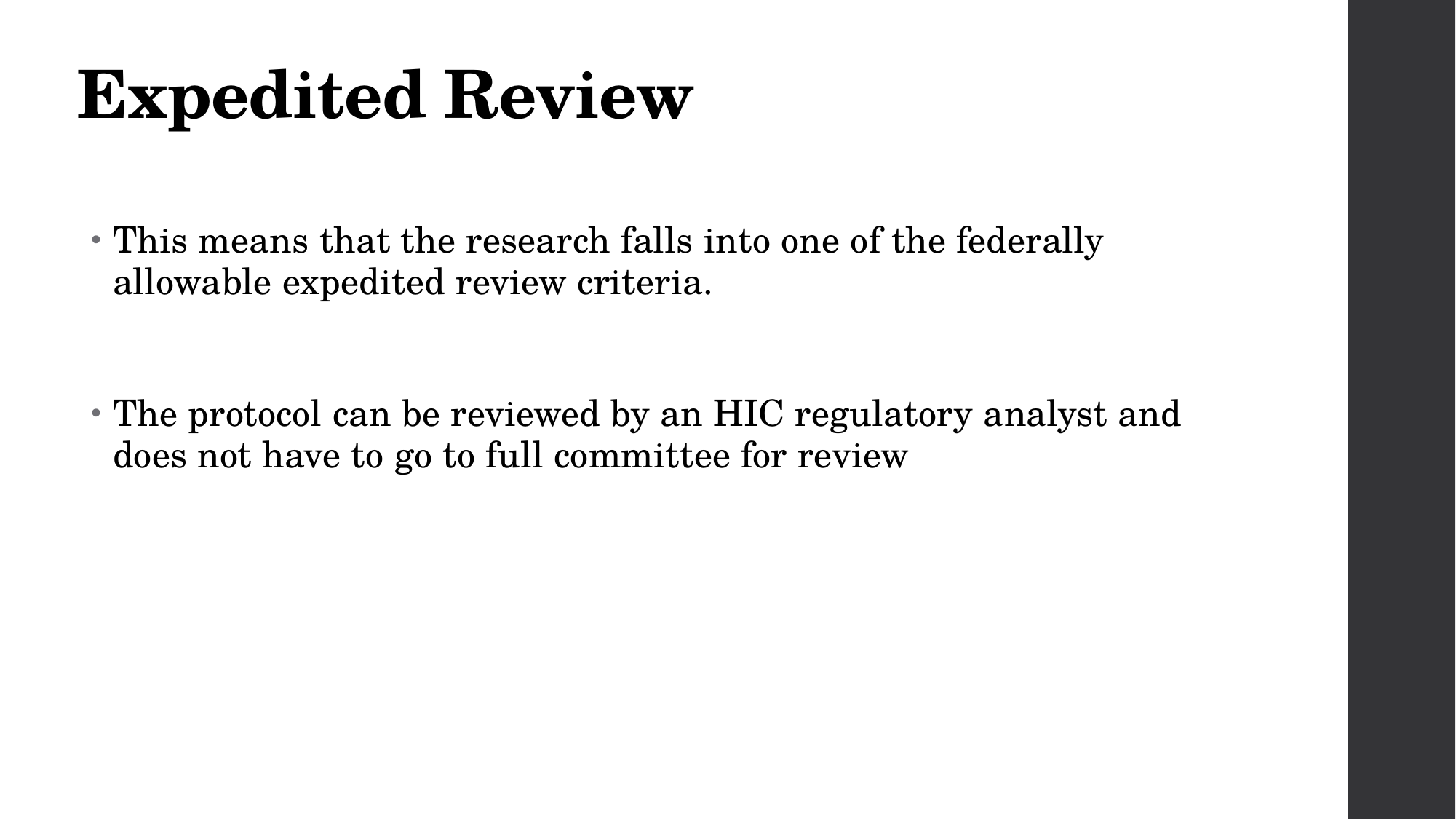

# Expedited Review
This means that the research falls into one of the federally allowable expedited review criteria.

The protocol can be reviewed by an HIC regulatory analyst and does not have to go to full committee for review